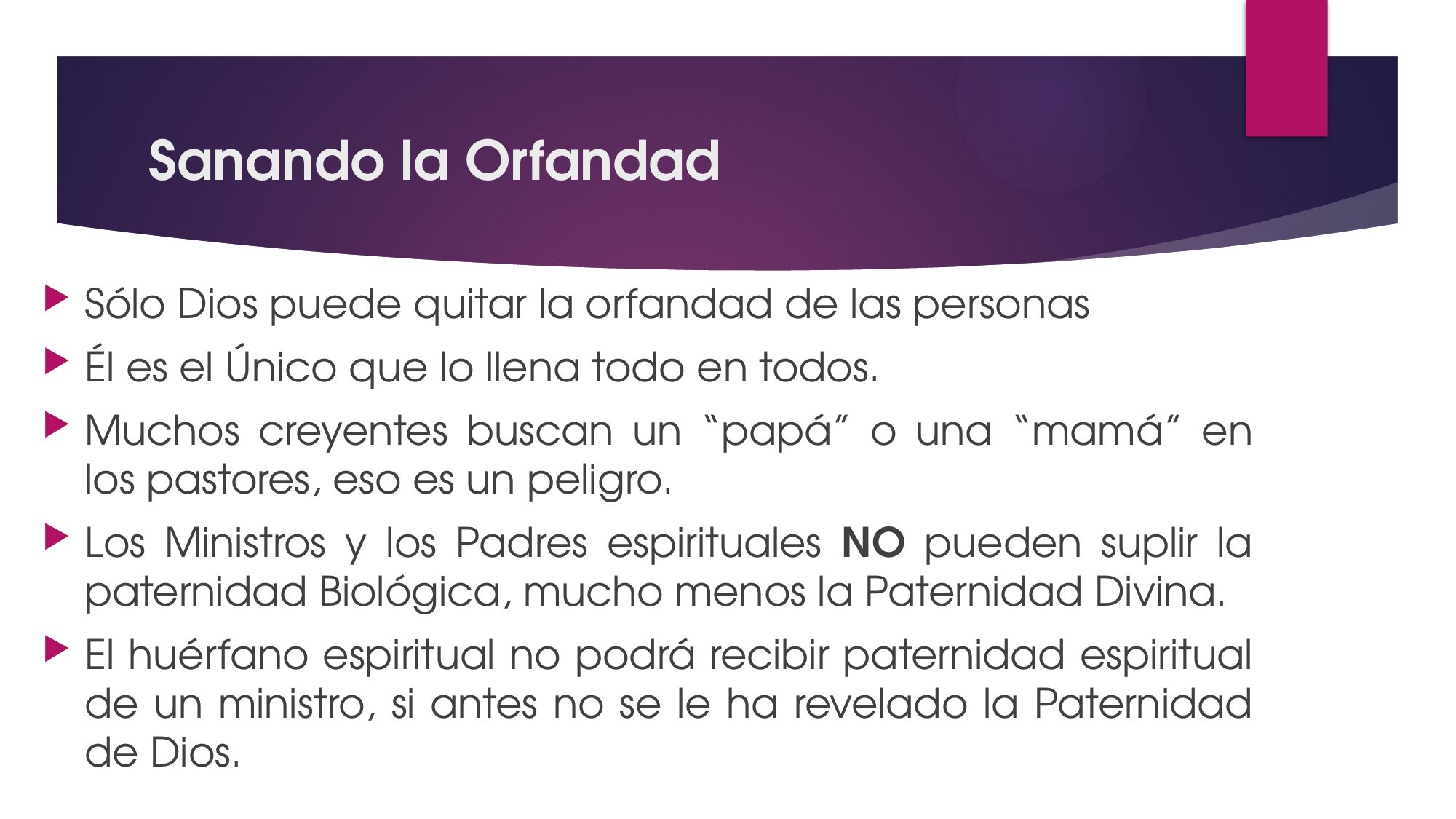

# Sanando la Orfandad
Sólo Dios puede quitar la orfandad de las personas
Él es el Único que lo llena todo en todos.
Muchos creyentes buscan un “papá” o una “mamá” en los pastores, eso es un peligro.
Los Ministros y los Padres espirituales NO pueden suplir la paternidad Biológica, mucho menos la Paternidad Divina.
El huérfano espiritual no podrá recibir paternidad espiritual de un ministro, si antes no se le ha revelado la Paternidad de Dios.